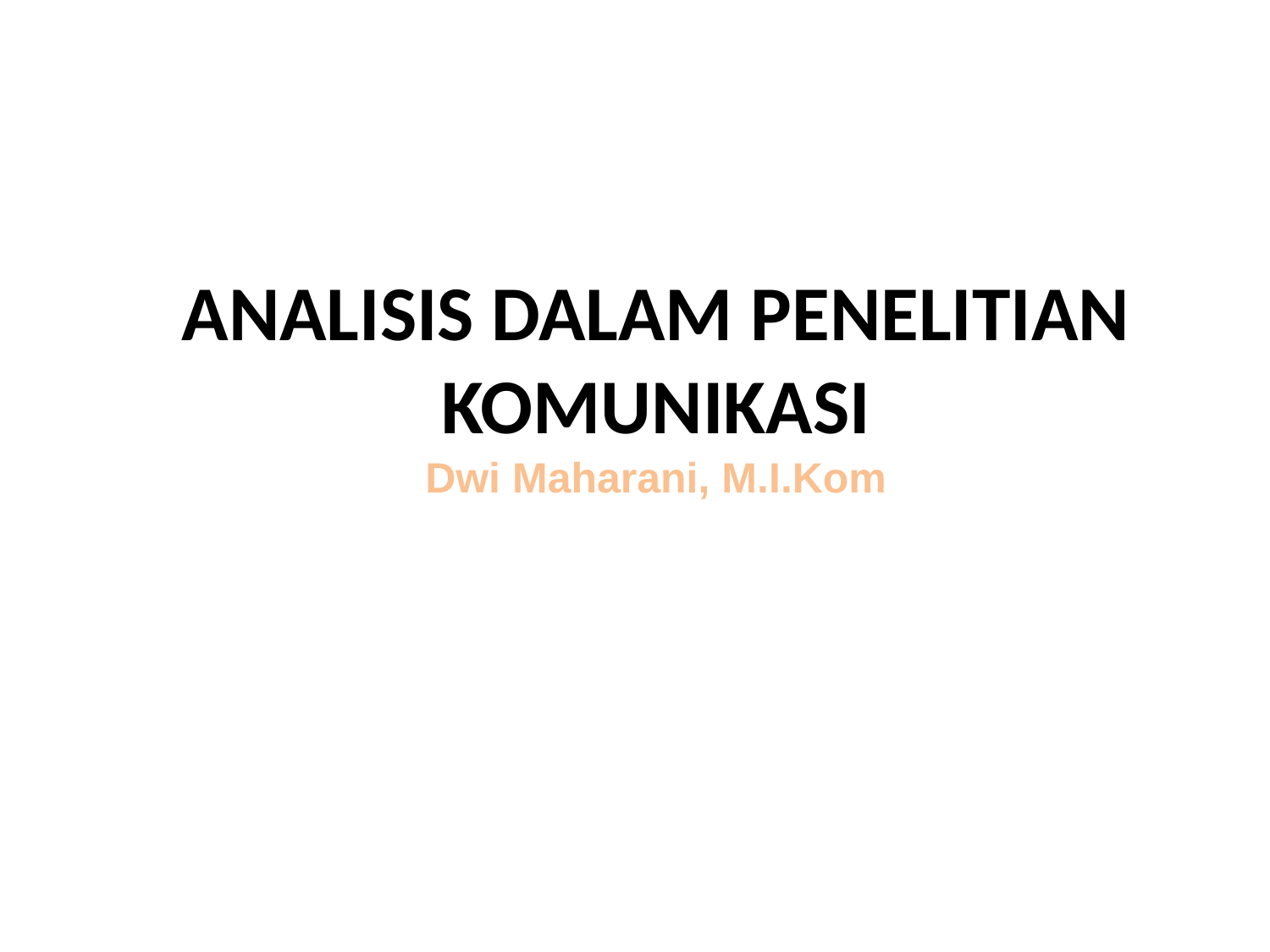

# ANALISIS DALAM PENELITIAN KOMUNIKASI
Dwi Maharani, M.I.Kom